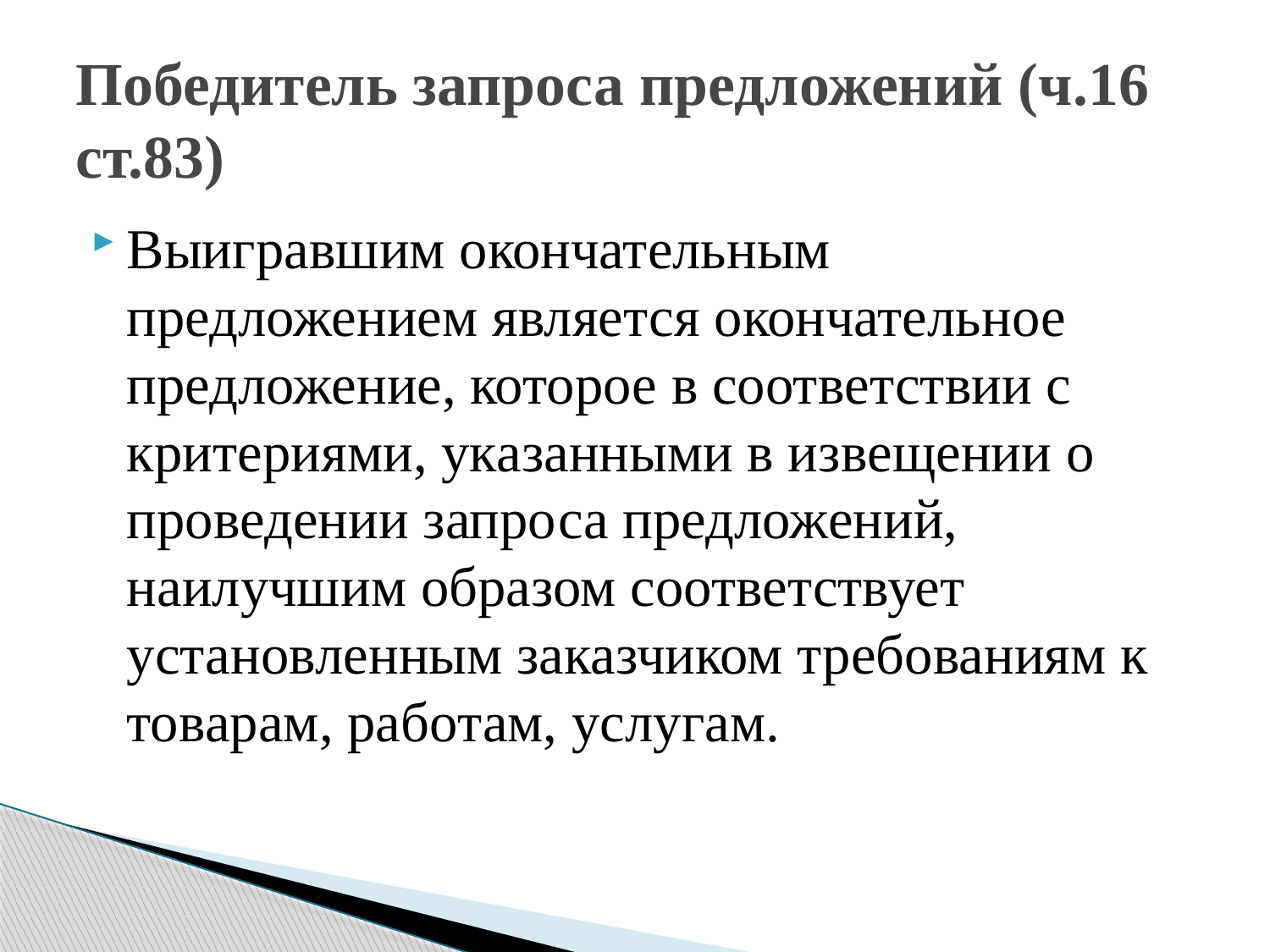

# Победитель запроса предложений (ч.16 ст.83)
Выигравшим окончательным предложением является окончательное предложение, которое в соответствии с критериями, указанными в извещении о проведении запроса предложений, наилучшим образом соответствует установленным заказчиком требованиям к товарам, работам, услугам.